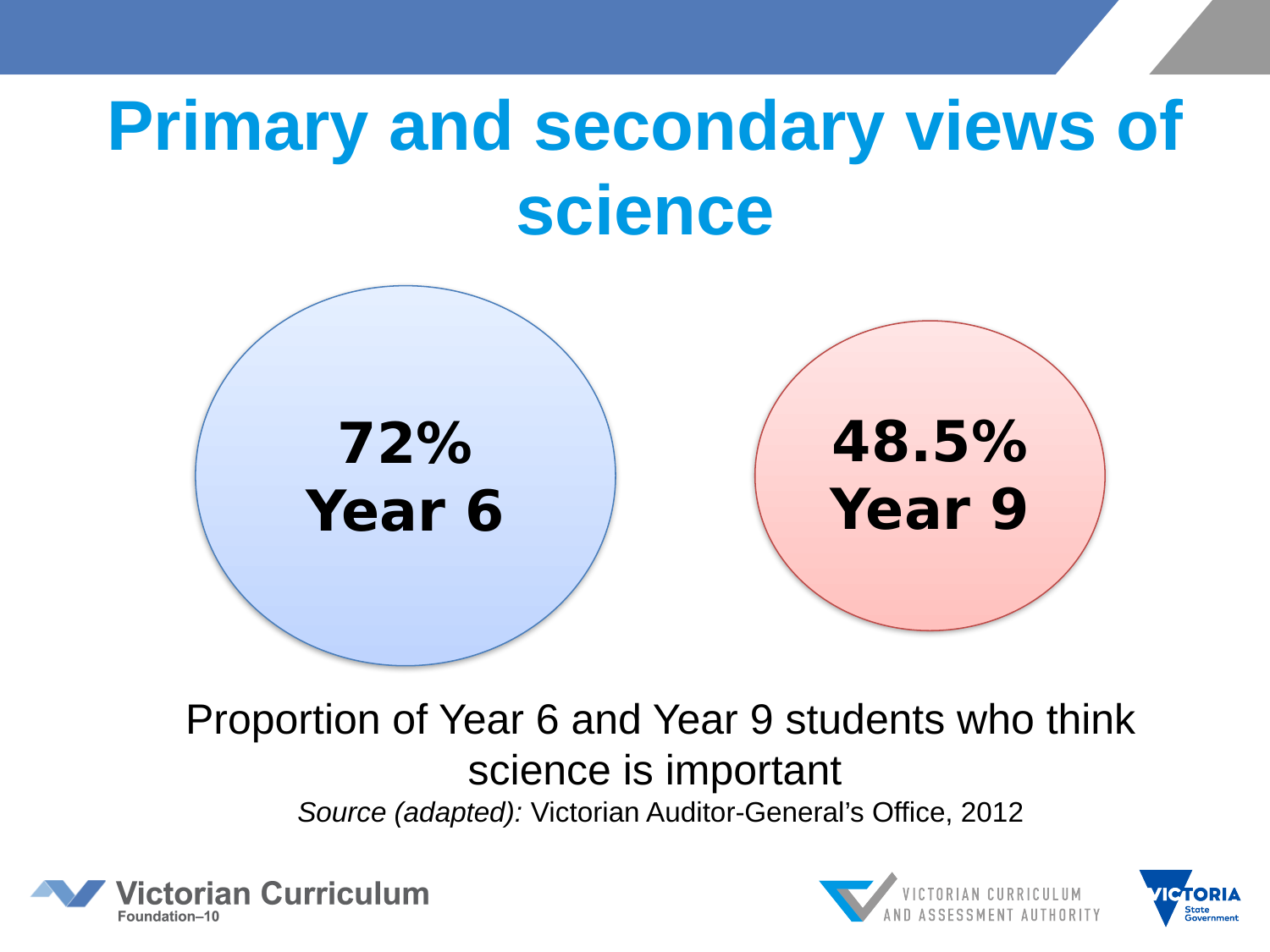

# Primary and secondary views of science

48.5%
Year 9
72%
Year 6
Proportion of Year 6 and Year 9 students who think science is important
Source (adapted): Victorian Auditor-General’s Office, 2012